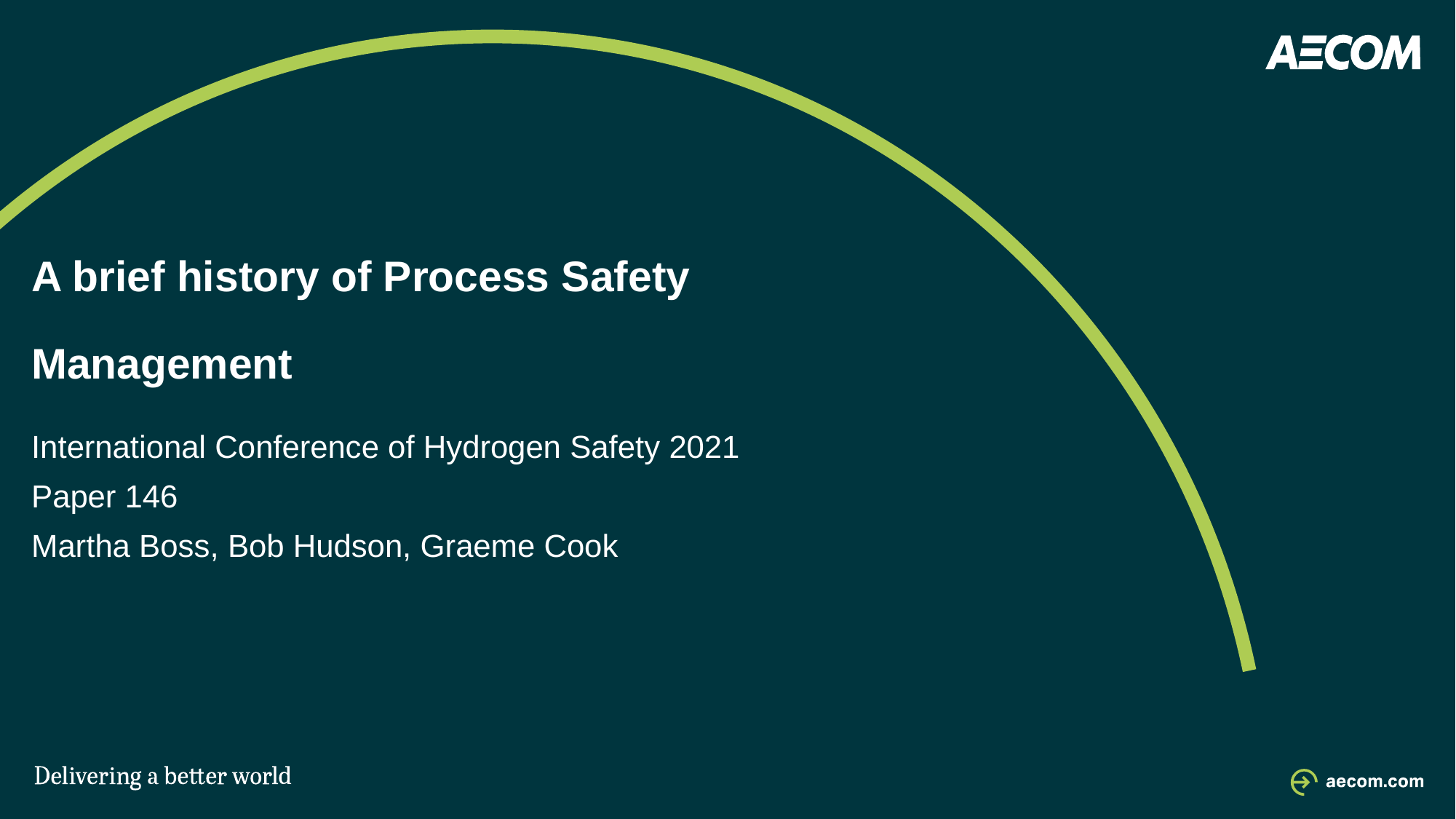

The background fill can also be changed to an image. (Right click on the slide and select “Format Background…”)
A brief history of Process Safety Management
International Conference of Hydrogen Safety 2021
Paper 146
Martha Boss, Bob Hudson, Graeme Cook